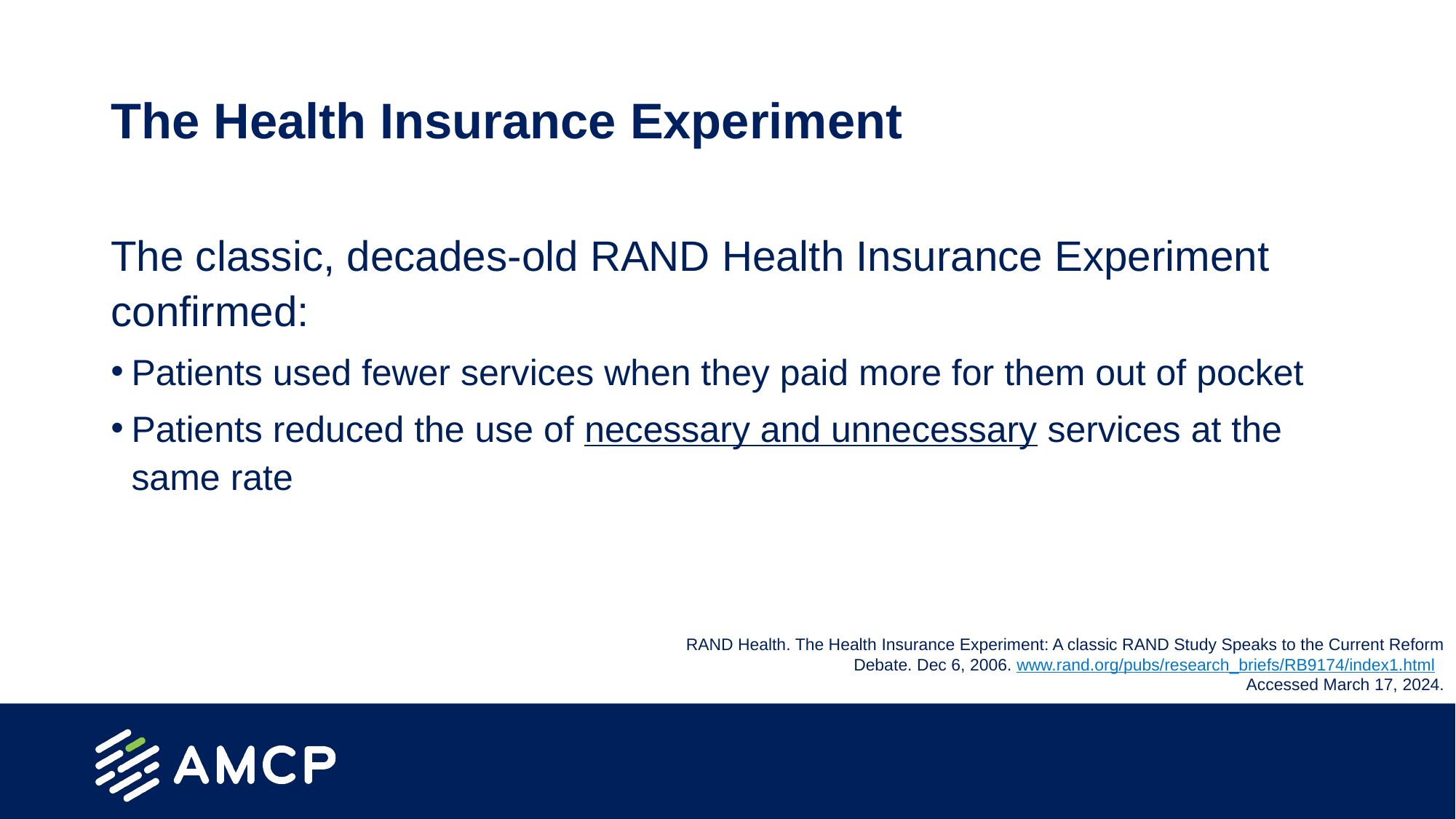

# The Health Insurance Experiment
The classic, decades-old RAND Health Insurance Experiment confirmed:
Patients used fewer services when they paid more for them out of pocket
Patients reduced the use of necessary and unnecessary services at the same rate

RAND Health. The Health Insurance Experiment: A classic RAND Study Speaks to the Current Reform Debate. Dec 6, 2006. www.rand.org/pubs/research_briefs/RB9174/index1.html
Accessed March 17, 2024.